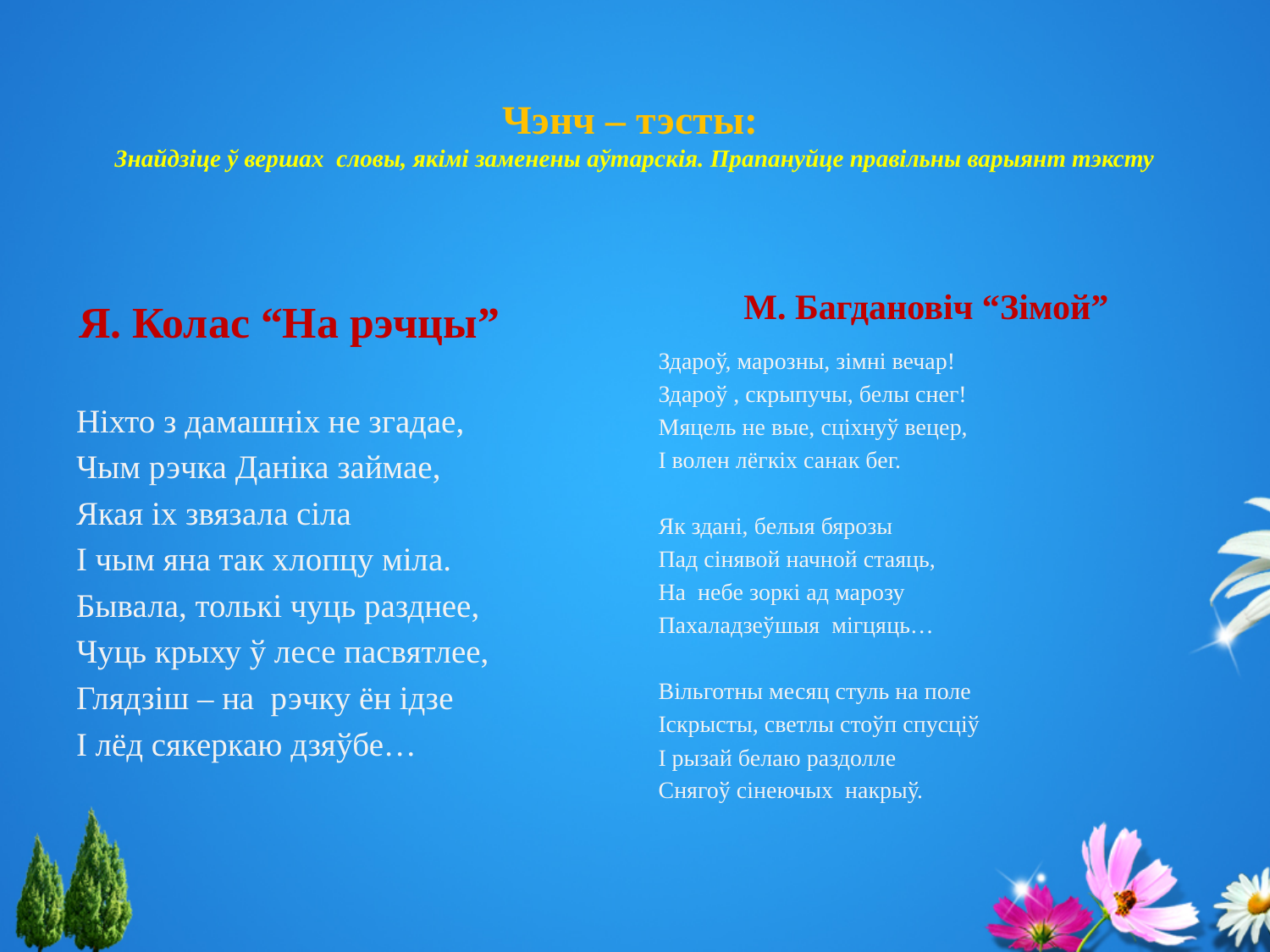

# Чэнч – тэсты: Знайдзіце ў вершах  словы, якімі заменены аўтарскія. Прапануйце правільны варыянт тэксту
М. Багдановіч “Зімой”

Здароў, марозны, зімні вечар!
Здароў , скрыпучы, белы снег!
Мяцель не вые, сціхнуў вецер,
І волен лёгкіх санак бег.

Як здані, белыя бярозы
Пад сінявой начной стаяць,
На  небе зоркі ад марозу
Пахаладзеўшыя  мігцяць…

Вільготны месяц стуль на поле
Іскрысты, светлы стоўп спусціў
І рызай белаю раздолле
Снягоў сінеючых  накрыў.

Я. Колас “На рэчцы”

Ніхто з дамашніх не згадае,
Чым рэчка Даніка займае,
Якая іх звязала сіла
І чым яна так хлопцу міла.
Бывала, толькі чуць разднее,
Чуць крыху ў лесе пасвятлее,
Глядзіш – на  рэчку ён ідзе
І лёд сякеркаю дзяўбе…